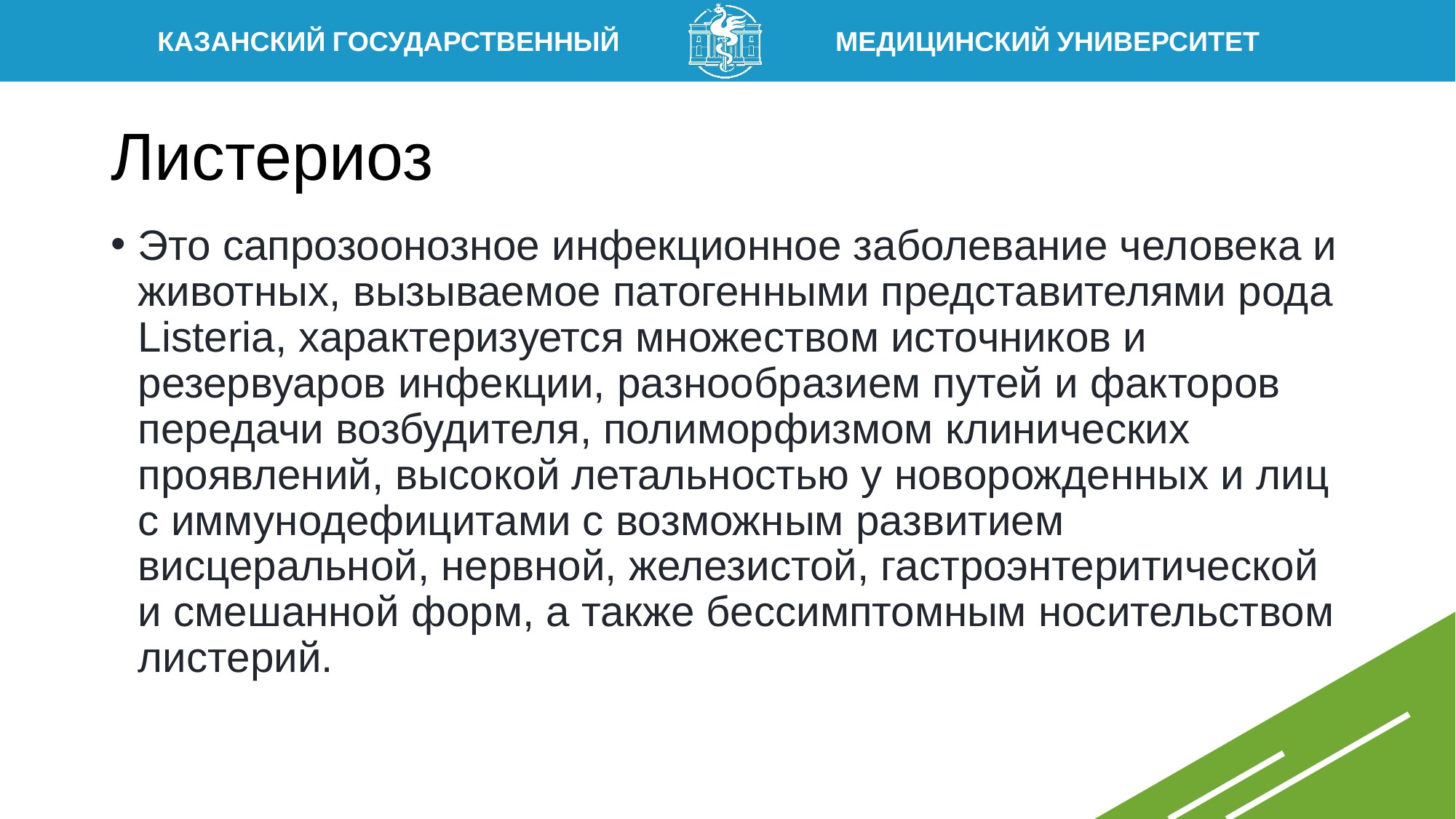

# Листериоз
Это сапрозоонозное инфекционное заболевание человека и животных, вызываемое патогенными представителями рода Listeria, характеризуется множеством источников и резервуаров инфекции, разнообразием путей и факторов передачи возбудителя, полиморфизмом клинических проявлений, высокой летальностью у новорожденных и лиц с иммунодефицитами с возможным развитием висцеральной, нервной, железистой, гастроэнтеритической и смешанной форм, а также бессимптомным носительством листерий.